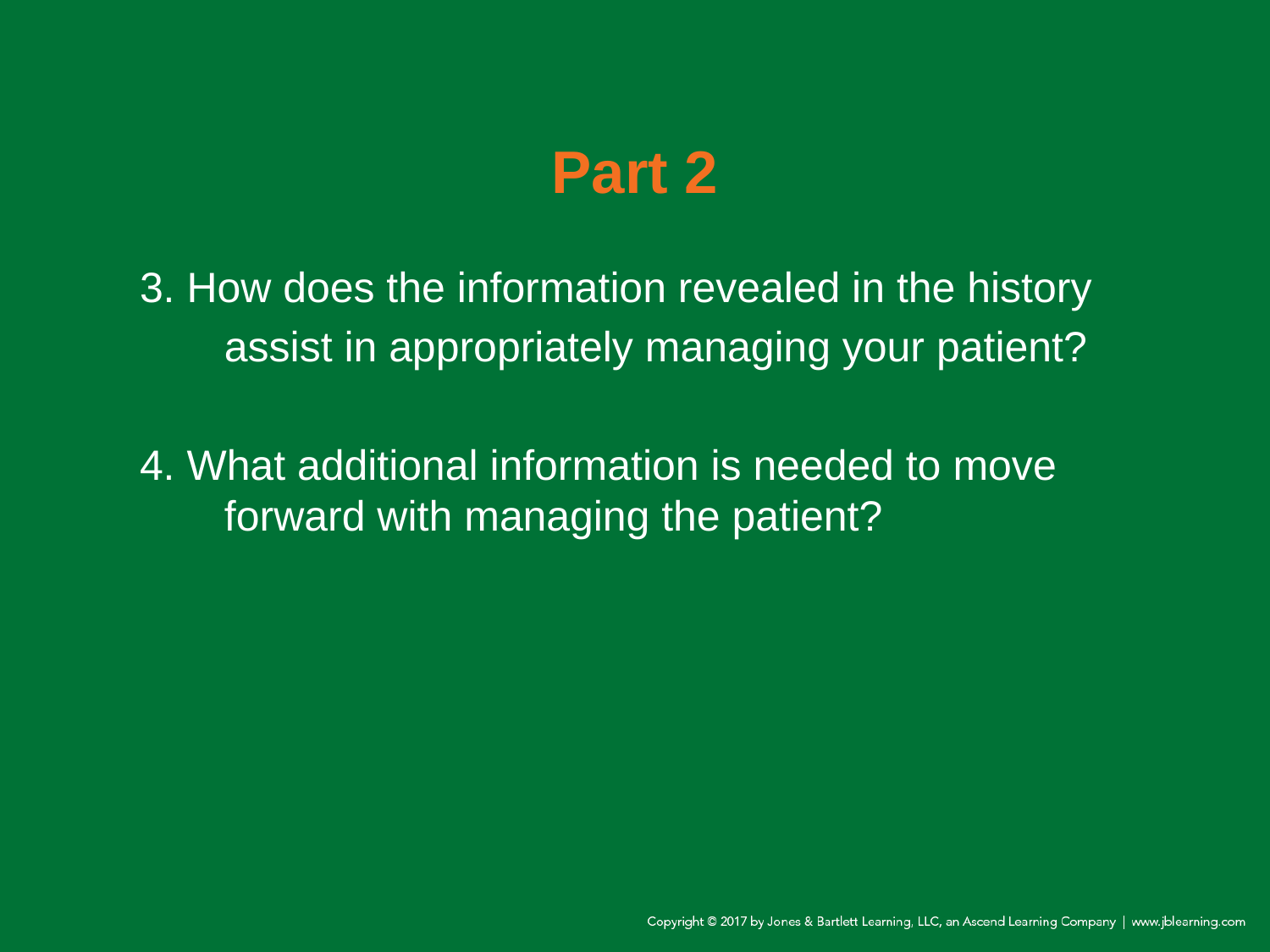

# Part 2
3. How does the information revealed in the history
	assist in appropriately managing your patient?

4. What additional information is needed to move forward with managing the patient?